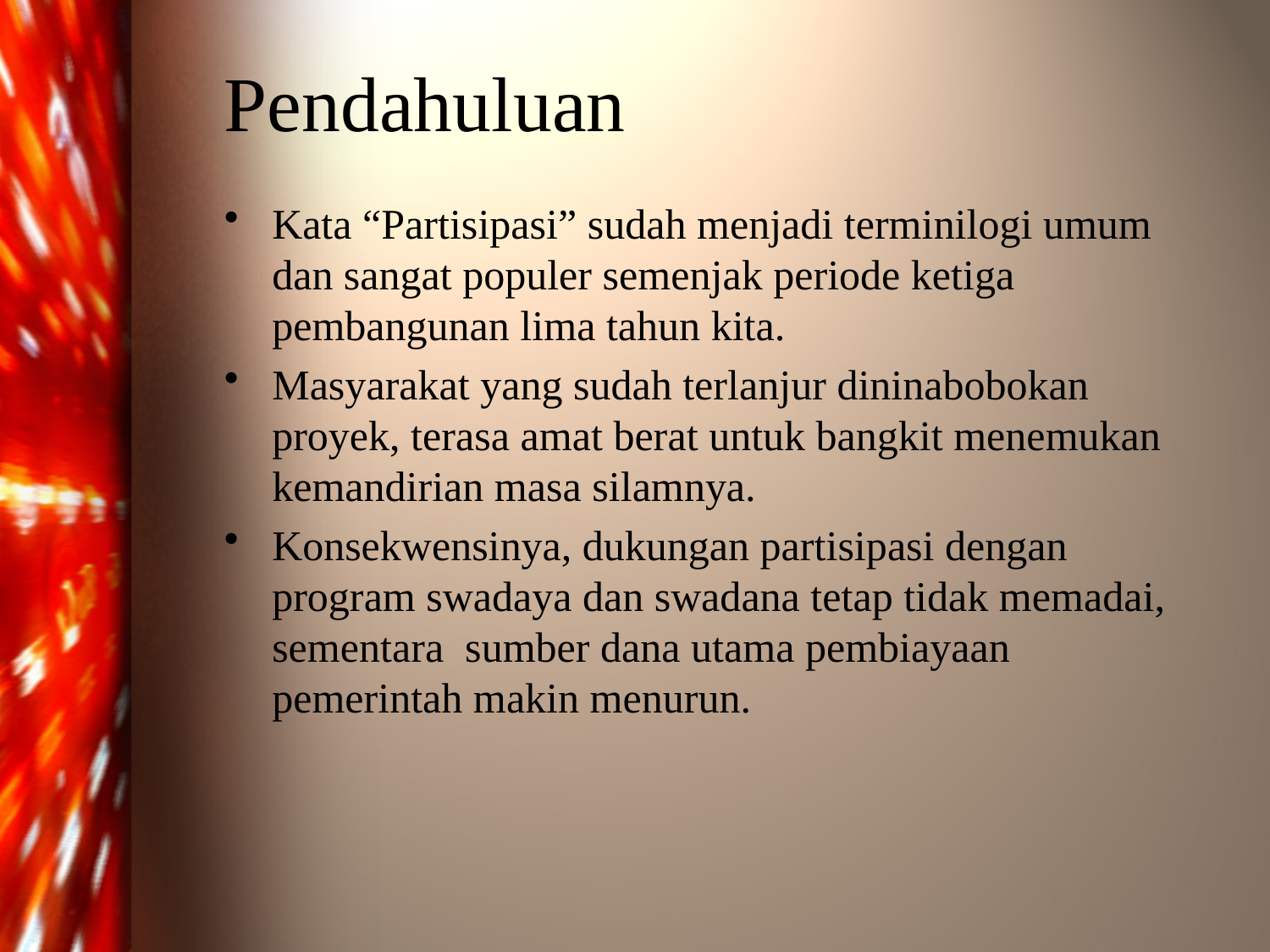

# Pendahuluan
Kata “Partisipasi” sudah menjadi terminilogi umum dan sangat populer semenjak periode ketiga pembangunan lima tahun kita.
Masyarakat yang sudah terlanjur dininabobokan proyek, terasa amat berat untuk bangkit menemukan kemandirian masa silamnya.
Konsekwensinya, dukungan partisipasi dengan program swadaya dan swadana tetap tidak memadai, sementara  sumber dana utama pembiayaan pemerintah makin menurun.